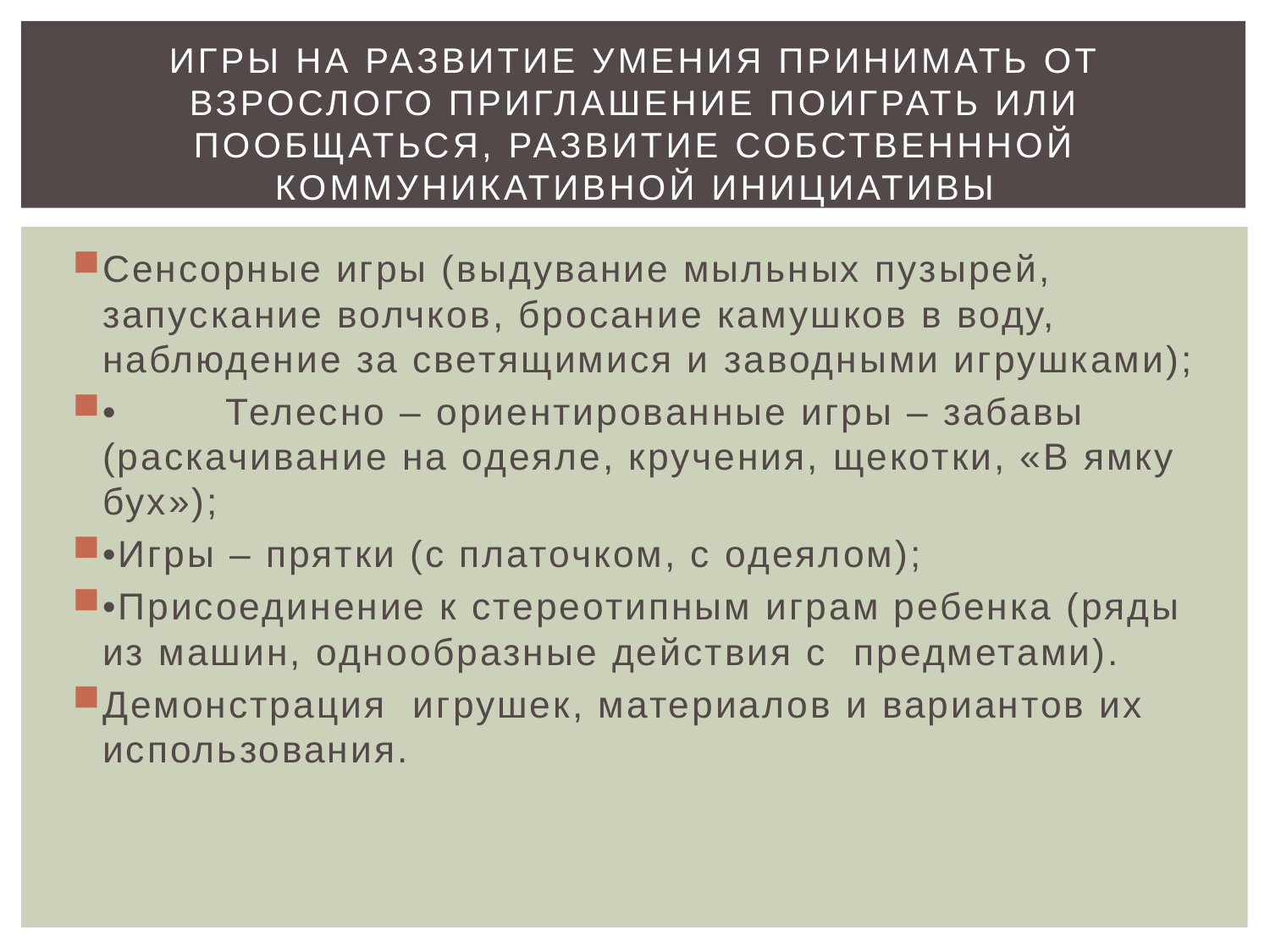

# Игры на развитие умения принимать от взрослого приглашение поиграть или пообщаться, развитие собственнной коммуникативной инициативы
Сенсорные игры (выдувание мыльных пузырей, запускание волчков, бросание камушков в воду, наблюдение за светящимися и заводными игрушками);
•	Телесно – ориентированные игры – забавы (раскачивание на одеяле, кручения, щекотки, «В ямку бух»);
•Игры – прятки (с платочком, с одеялом);
•Присоединение к стереотипным играм ребенка (ряды из машин, однообразные действия с  предметами).
Демонстрация  игрушек, материалов и вариантов их использования.